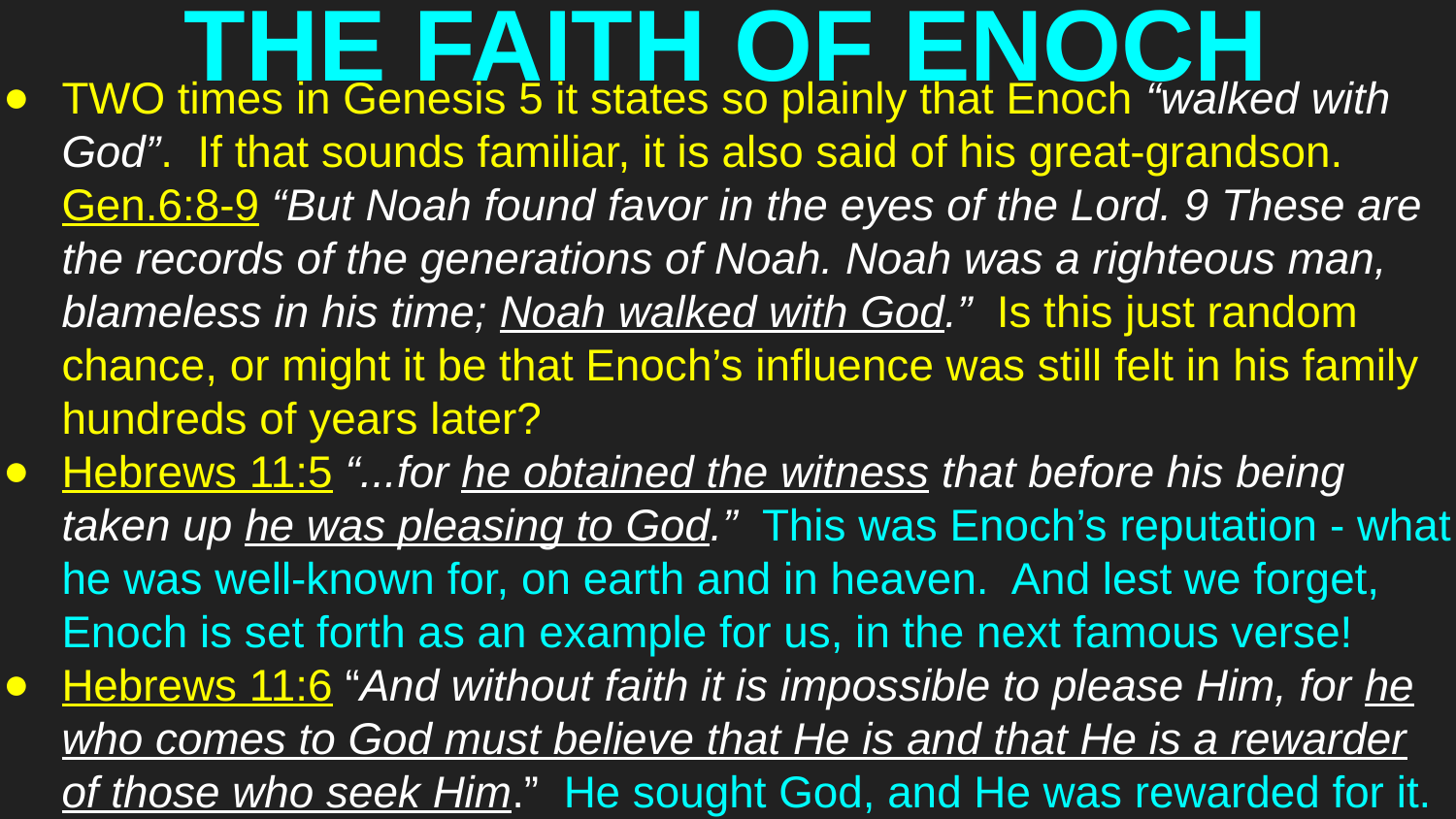

# THE FAITH OF ENOCH
TWO times in Genesis 5 it states so plainly that Enoch “walked with God”.  If that sounds familiar, it is also said of his great-grandson.  Gen.6:8-9 “But Noah found favor in the eyes of the Lord. 9 These are the records of the generations of Noah. Noah was a righteous man, blameless in his time; Noah walked with God.”  Is this just random chance, or might it be that Enoch’s influence was still felt in his family hundreds of years later?
Hebrews 11:5 “...for he obtained the witness that before his being taken up he was pleasing to God.”  This was Enoch’s reputation - what he was well-known for, on earth and in heaven.  And lest we forget, Enoch is set forth as an example for us, in the next famous verse!
Hebrews 11:6 “And without faith it is impossible to please Him, for he who comes to God must believe that He is and that He is a rewarder of those who seek Him.”  He sought God, and He was rewarded for it.